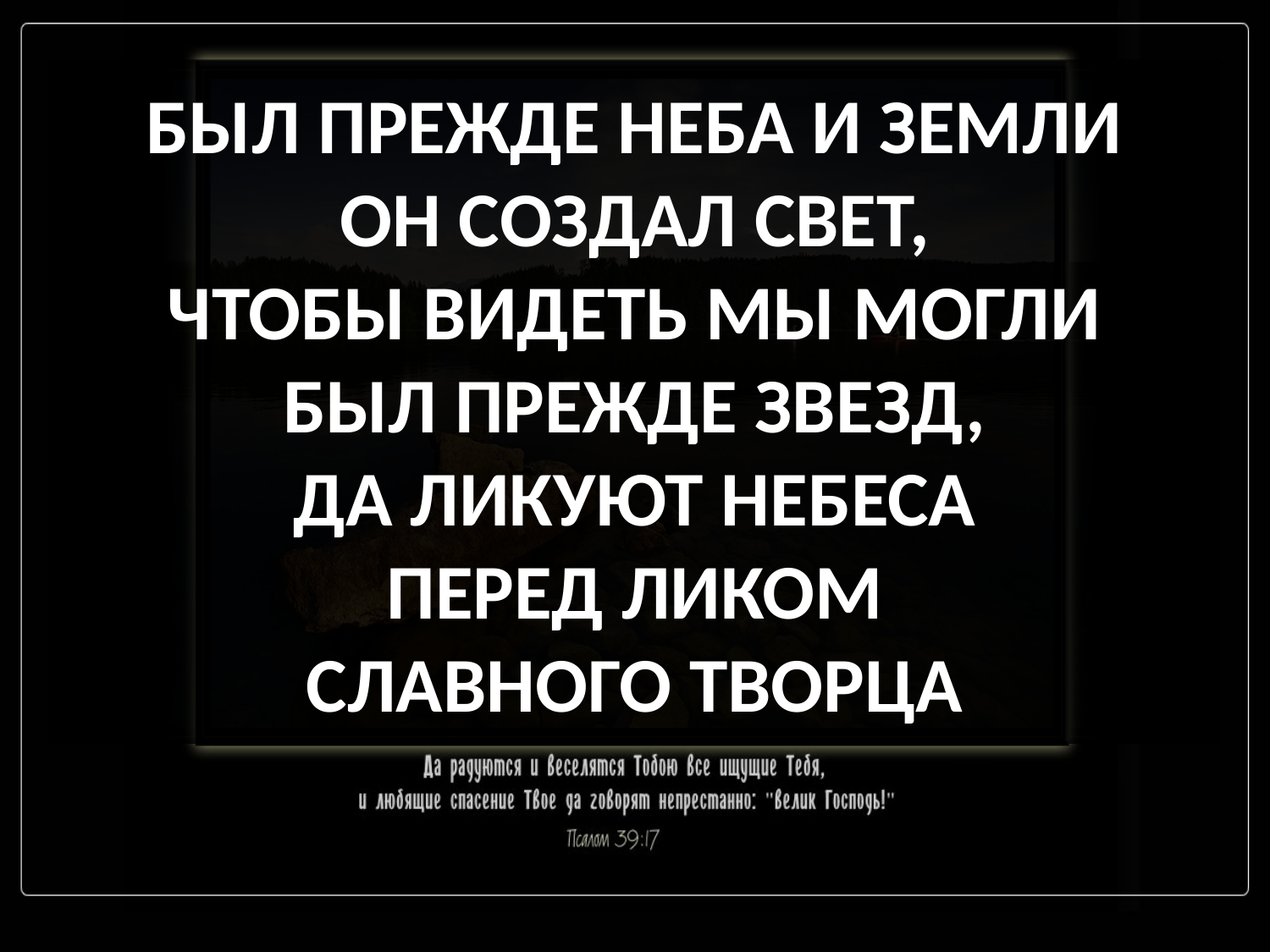

БЫЛ ПРЕЖДЕ НЕБА И ЗЕМЛИ
ОН СОЗДАЛ СВЕТ,
ЧТОБЫ ВИДЕТЬ МЫ МОГЛИ
БЫЛ ПРЕЖДЕ ЗВЕЗД,
ДА ЛИКУЮТ НЕБЕСА
ПЕРЕД ЛИКОМ
СЛАВНОГО ТВОРЦА